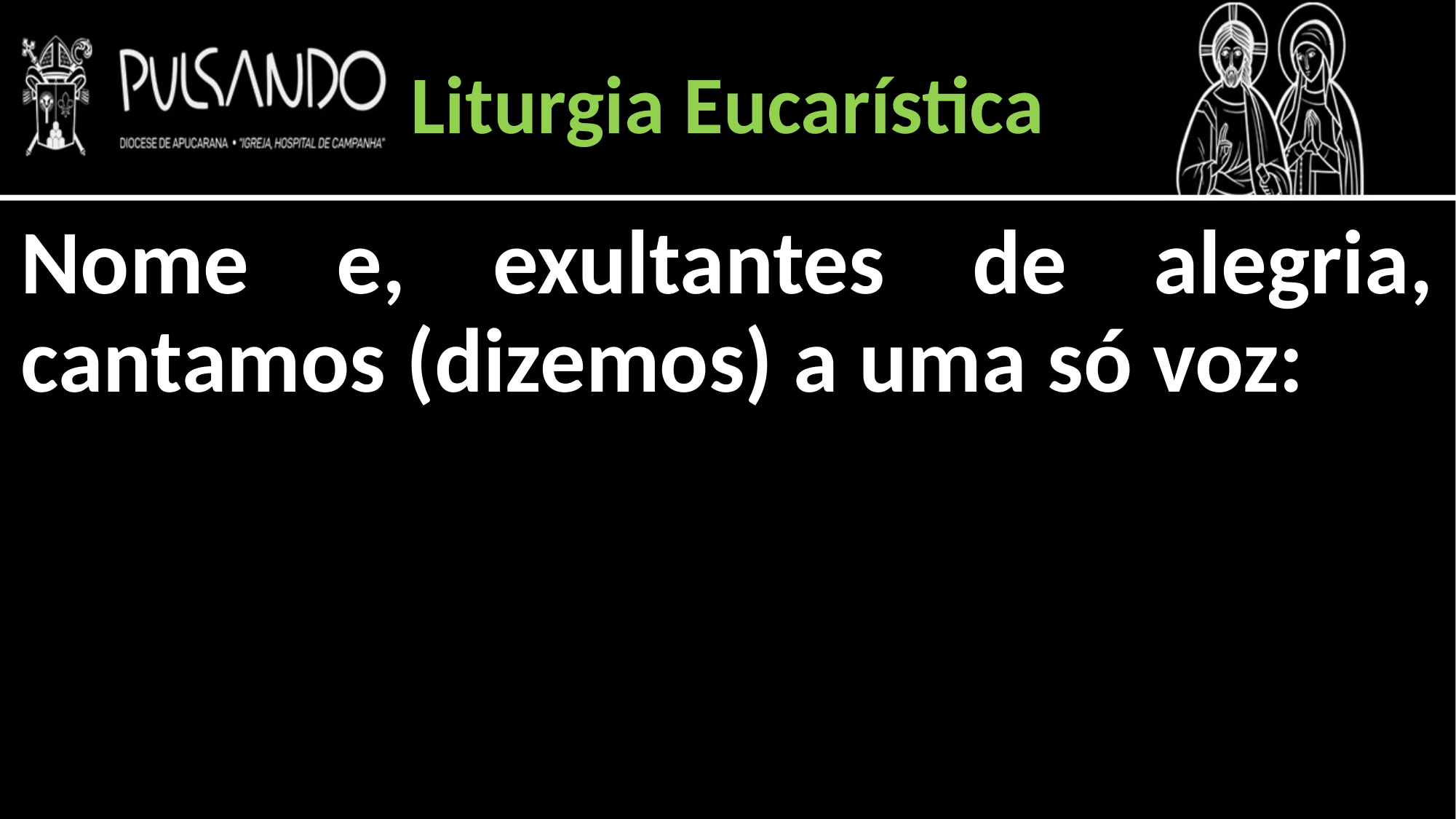

Liturgia Eucarística
Nome e, exultantes de alegria, cantamos (dizemos) a uma só voz: